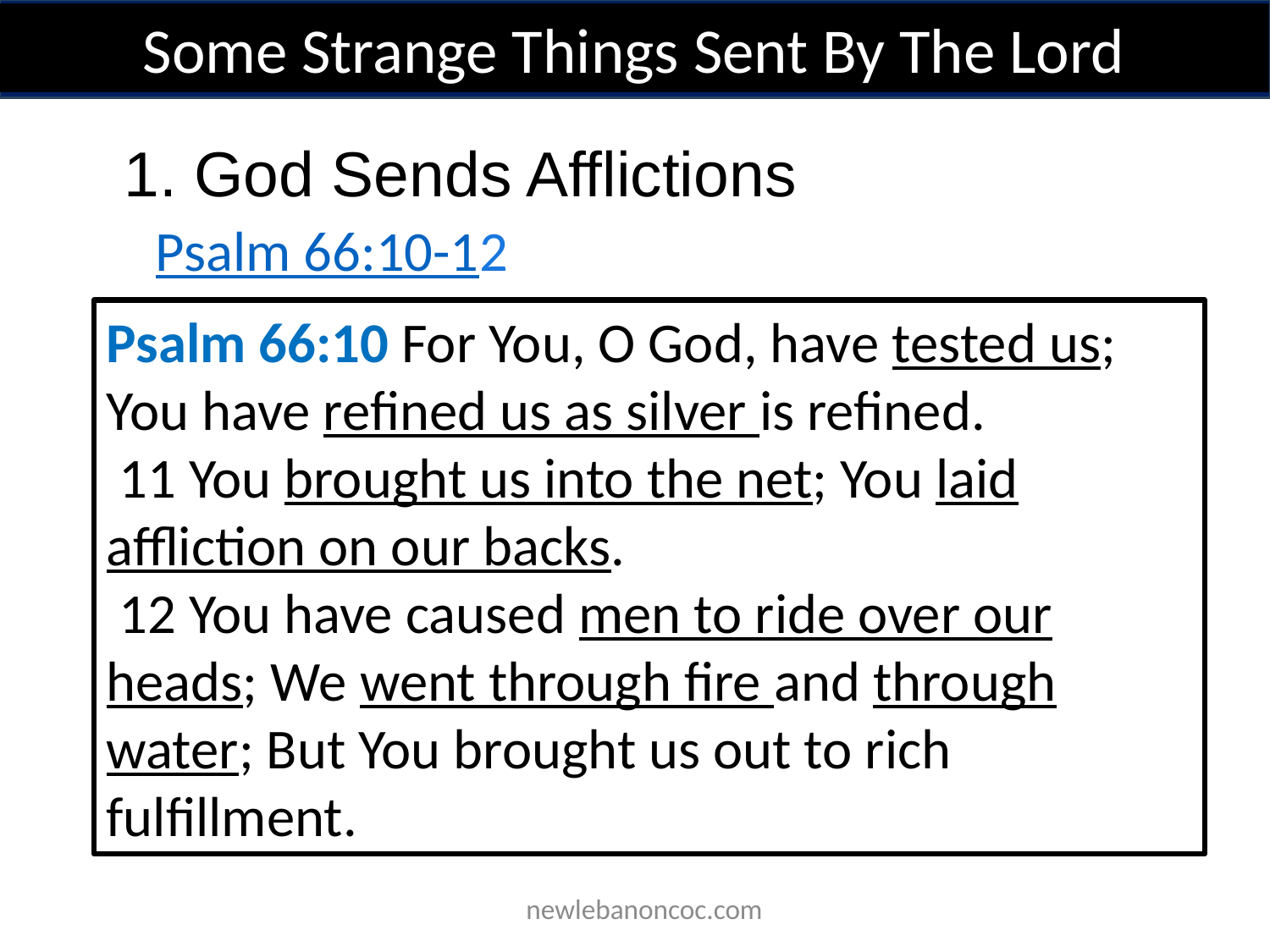

Some Strange Things Sent By The Lord
1. God Sends Afflictions
Psalm 66:10-12
Psalm 66:10 For You, O God, have tested us; You have refined us as silver is refined.
 11 You brought us into the net; You laid affliction on our backs.
 12 You have caused men to ride over our heads; We went through fire and through water; But You brought us out to rich fulfillment.
   newlebanoncoc.com